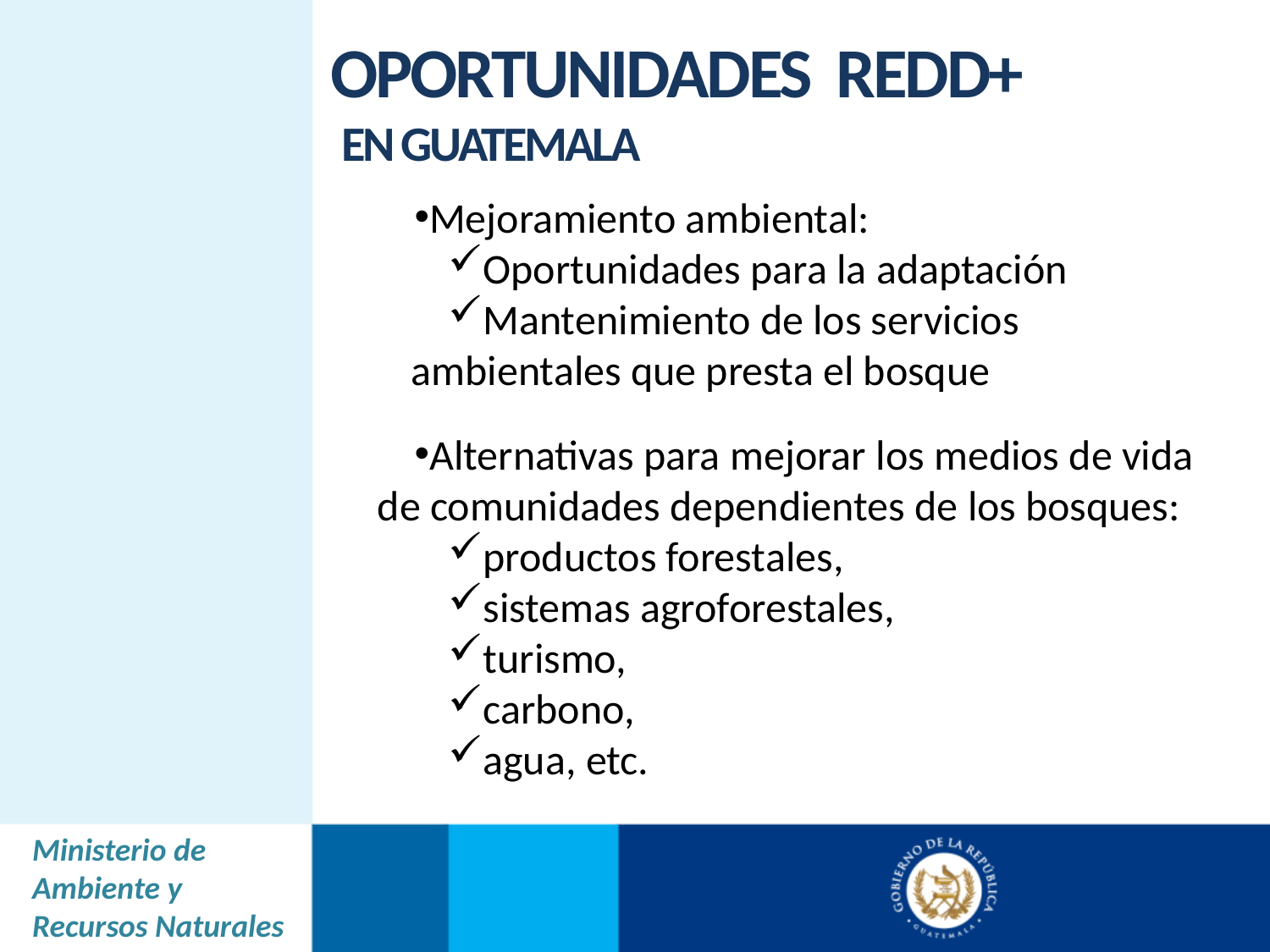

OPORTUNIDADES  REDD+
 EN GUATEMALA
Mejoramiento ambiental:
Oportunidades para la adaptación
Mantenimiento de los servicios ambientales que presta el bosque

Alternativas para mejorar los medios de vida de comunidades dependientes de los bosques:
productos forestales,
sistemas agroforestales,
turismo,
carbono,
agua, etc.

Ministerio de Ambiente y Recursos Naturales